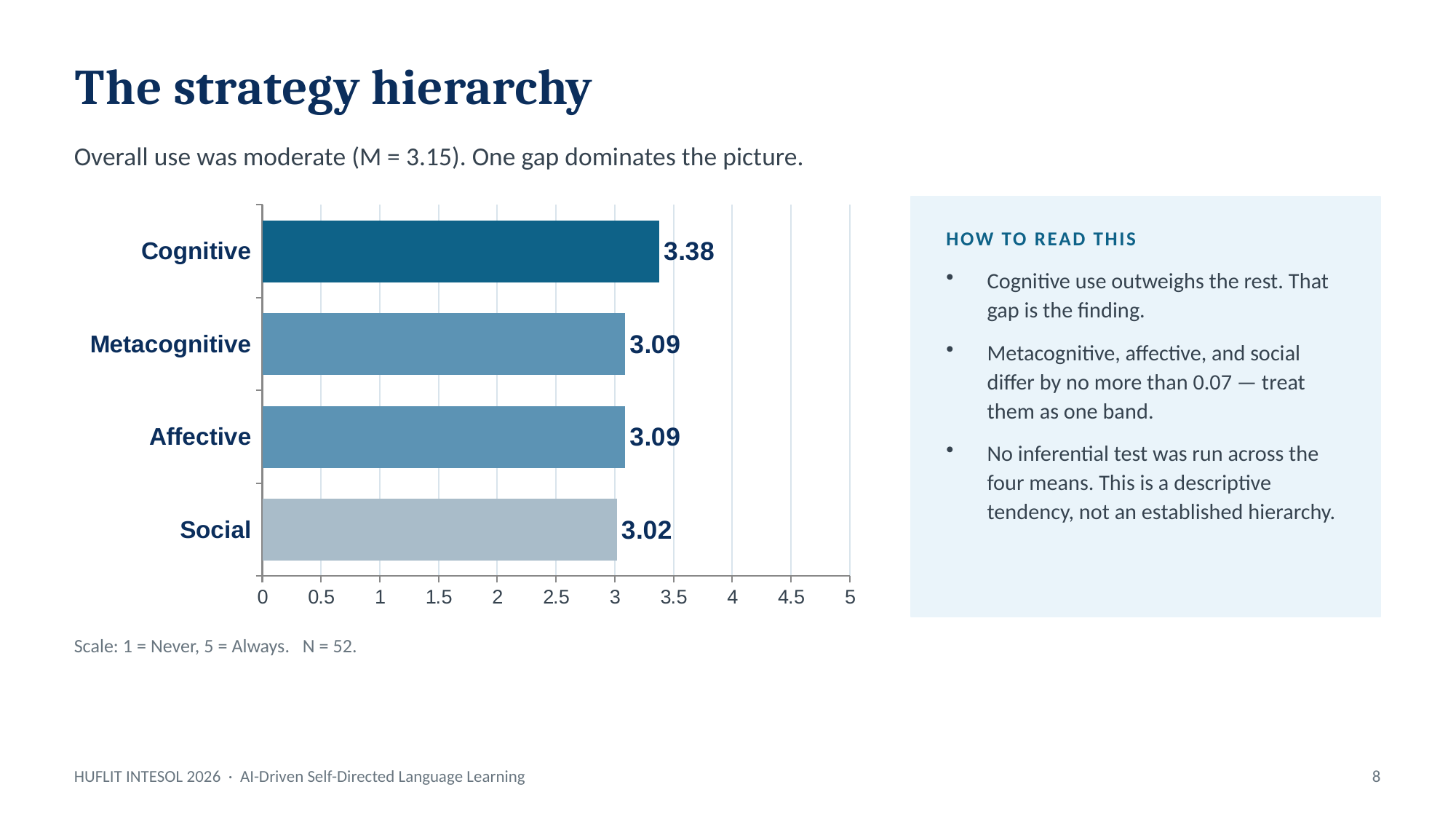

Ngan
The strategy hierarchy
Overall use was moderate (M = 3.15). One gap dominates the picture.

### Chart

| Category | Mean |
|---|---|
| Social | 3.02 |
| Affective | 3.09 |
| Metacognitive | 3.09 |
| Cognitive | 3.38 |
HOW TO READ THIS
Cognitive use outweighs the rest. That gap is the finding.
Metacognitive, affective, and social differ by no more than 0.07 — treat them as one band.
No inferential test was run across the four means. This is a descriptive tendency, not an established hierarchy.
Scale: 1 = Never, 5 = Always.   N = 52.
HUFLIT INTESOL 2026  ·  AI-Driven Self-Directed Language Learning
8